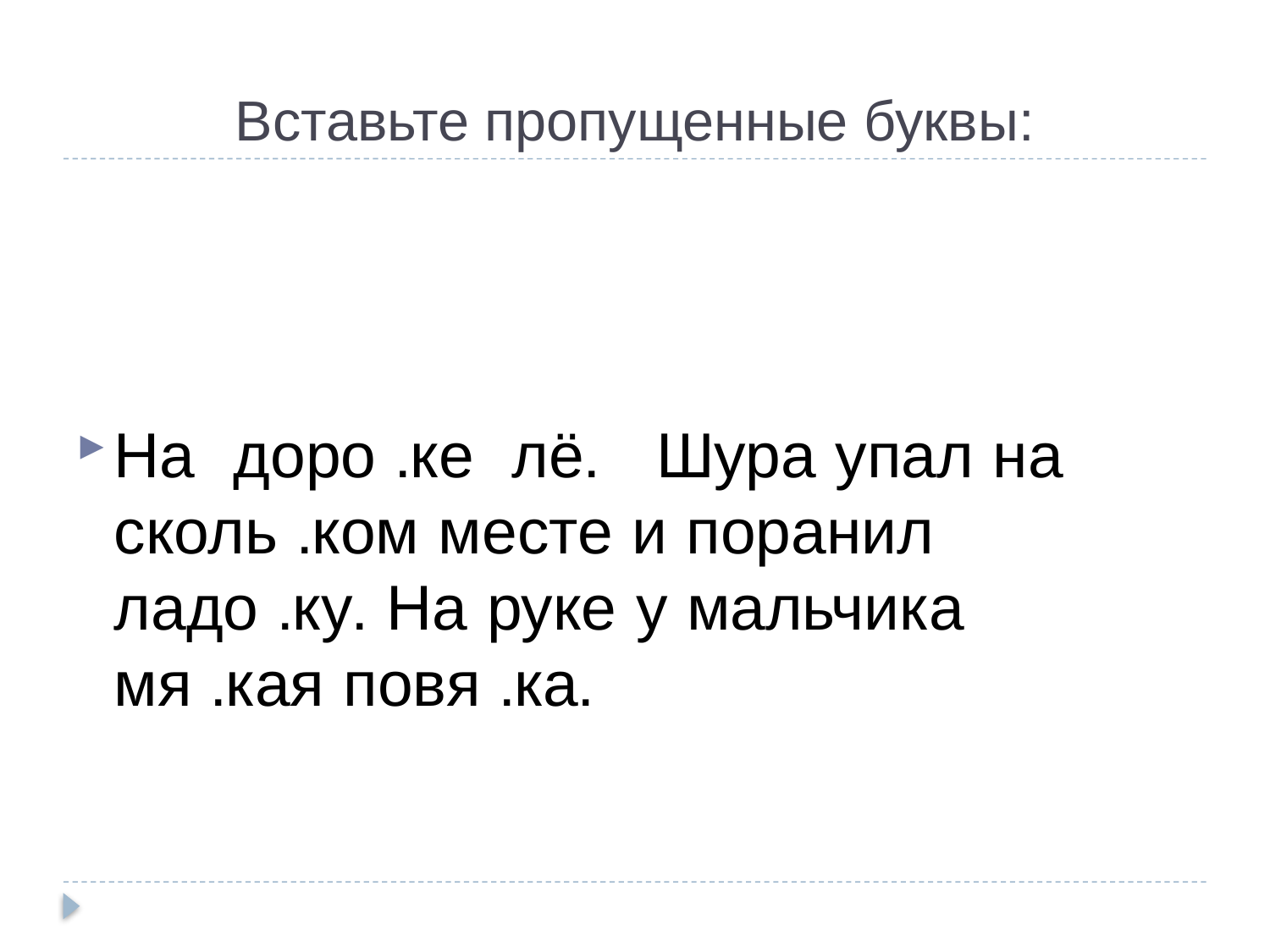

# Вставьте пропущенные буквы:

На  доро .ке  лё.   Шура упал на сколь .ком месте и поранил ладо .ку. На руке у мальчика мя .кая повя .ка.